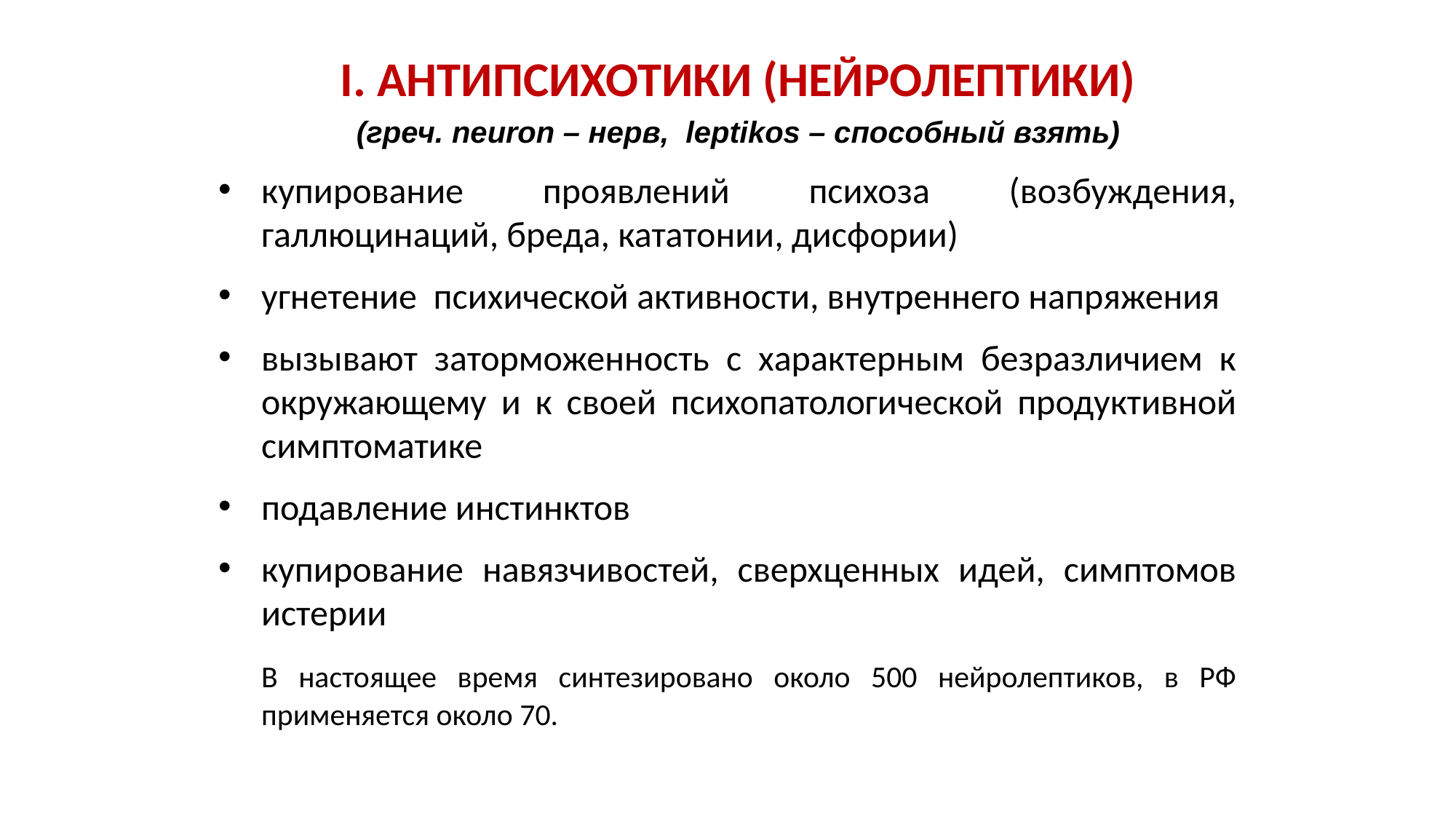

АНТИПСИХОТИКИ (НЕЙРОЛЕПТИКИ)
(греч. neuron – нерв,  leptikos – способный взять)
купирование проявлений психоза (возбуждения, галлюцинаций, бреда, кататонии, дисфории)
угнетение  психической активности, внутреннего напряжения
вызывают заторможенность с характерным безразличием к окружающему и к своей психопатологической продуктивной симптоматике
подавление инстинктов
купирование навязчивостей, сверхценных идей, симптомов истерии
	В настоящее время синтезировано около 500 нейролептиков, в РФ применяется около 70.